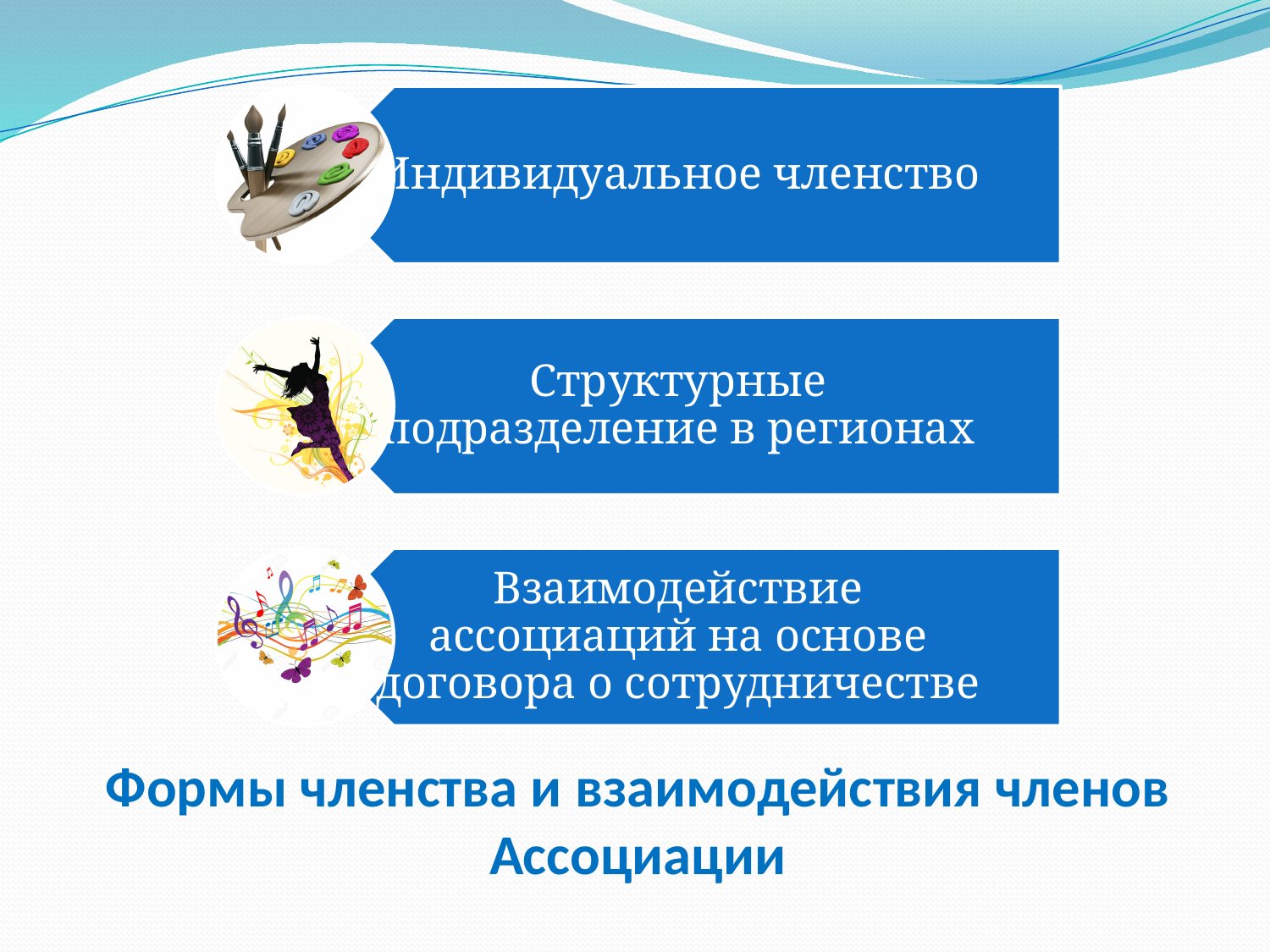

Индивидуальное членство
Структурные подразделение в регионах
Взаимодействие ассоциаций на основе договора о сотрудничестве
# Формы членства и взаимодействия членов Ассоциации